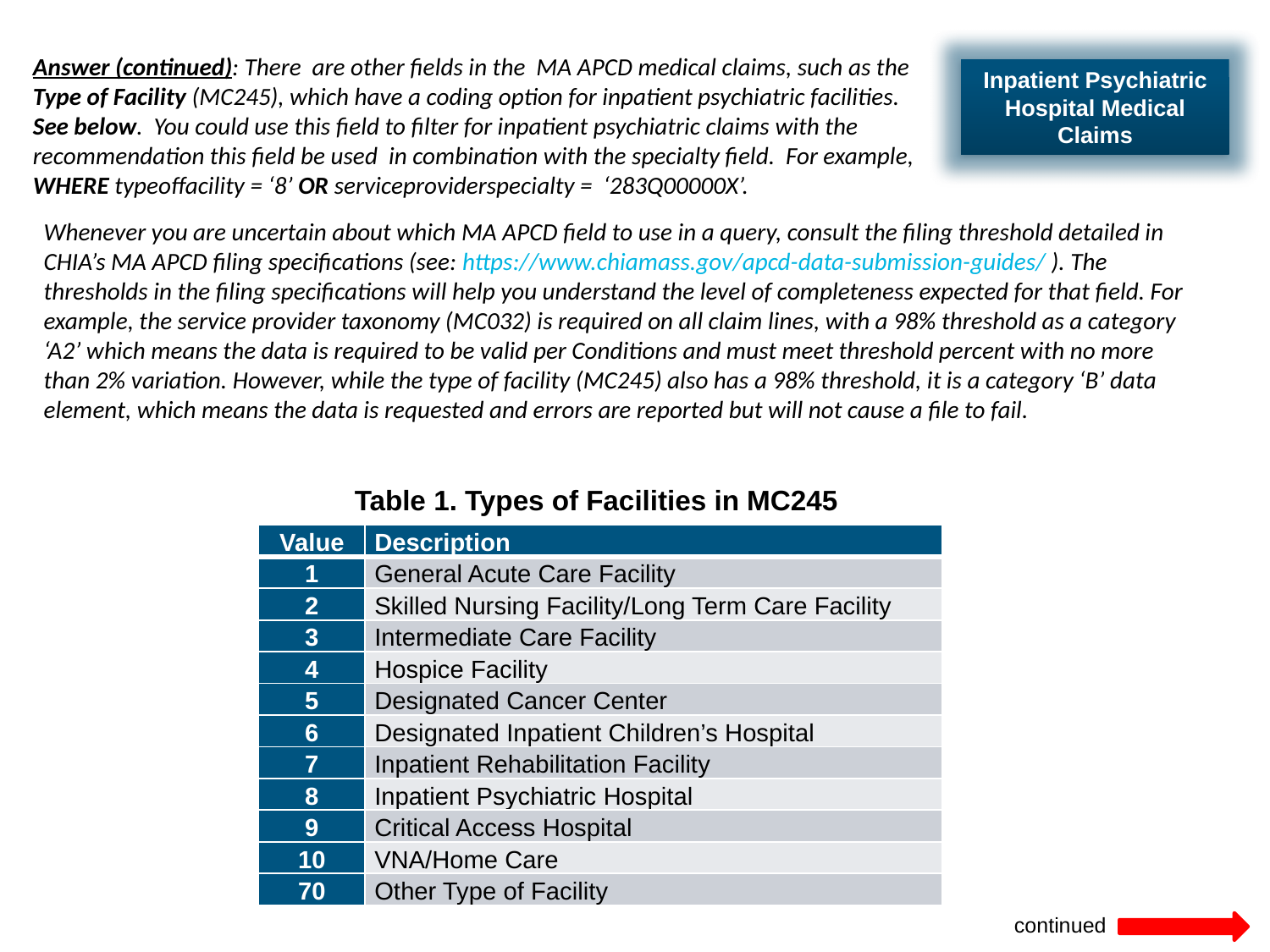

Answer (continued): There  are other fields in the  MA APCD medical claims, such as the Type of Facility (MC245), which have a coding option for inpatient psychiatric facilities. See below.  You could use this field to filter for inpatient psychiatric claims with the recommendation this field be used  in combination with the specialty field.  For example, WHERE typeoffacility = ‘8’ OR serviceproviderspecialty =  ‘283Q00000X’.
Inpatient Psychiatric Hospital Medical Claims
Whenever you are uncertain about which MA APCD field to use in a query, consult the filing threshold detailed in CHIA’s MA APCD filing specifications (see: https://www.chiamass.gov/apcd-data-submission-guides/ ). The thresholds in the filing specifications will help you understand the level of completeness expected for that field. For example, the service provider taxonomy (MC032) is required on all claim lines, with a 98% threshold as a category ‘A2’ which means the data is required to be valid per Conditions and must meet threshold percent with no more than 2% variation. However, while the type of facility (MC245) also has a 98% threshold, it is a category ‘B’ data element, which means the data is requested and errors are reported but will not cause a file to fail.
Table 1. Types of Facilities in MC245
| Value | Description |
| --- | --- |
| 1 | General Acute Care Facility |
| 2 | Skilled Nursing Facility/Long Term Care Facility |
| 3 | Intermediate Care Facility |
| 4 | Hospice Facility |
| 5 | Designated Cancer Center |
| 6 | Designated Inpatient Children’s Hospital |
| 7 | Inpatient Rehabilitation Facility |
| 8 | Inpatient Psychiatric Hospital |
| 9 | Critical Access Hospital |
| 10 | VNA/Home Care |
| 70 | Other Type of Facility |
continued